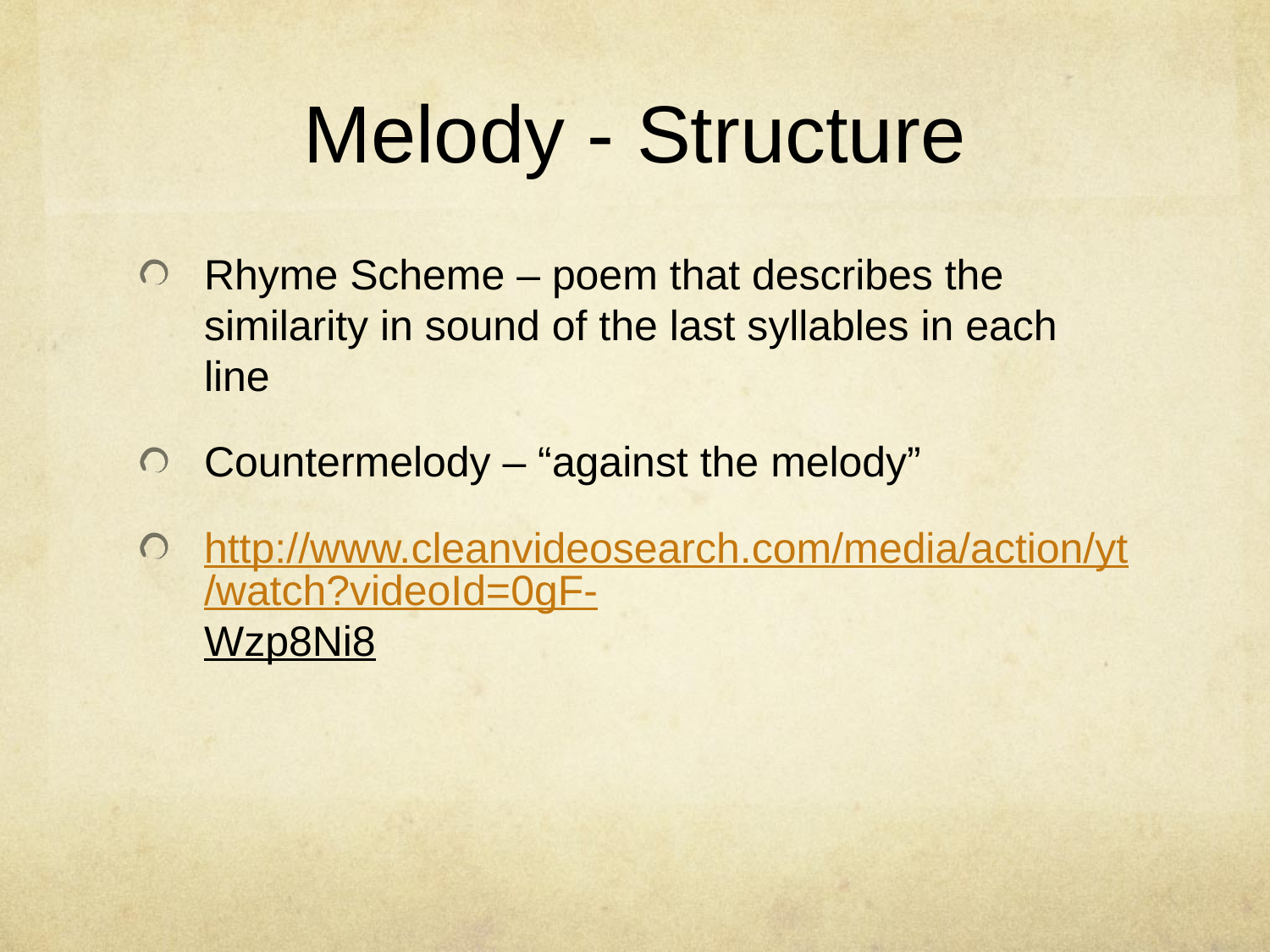

# Melody - Structure
Rhyme Scheme – poem that describes the similarity in sound of the last syllables in each line
Countermelody – “against the melody”
http://www.cleanvideosearch.com/media/action/yt/watch?videoId=0gF-Wzp8Ni8